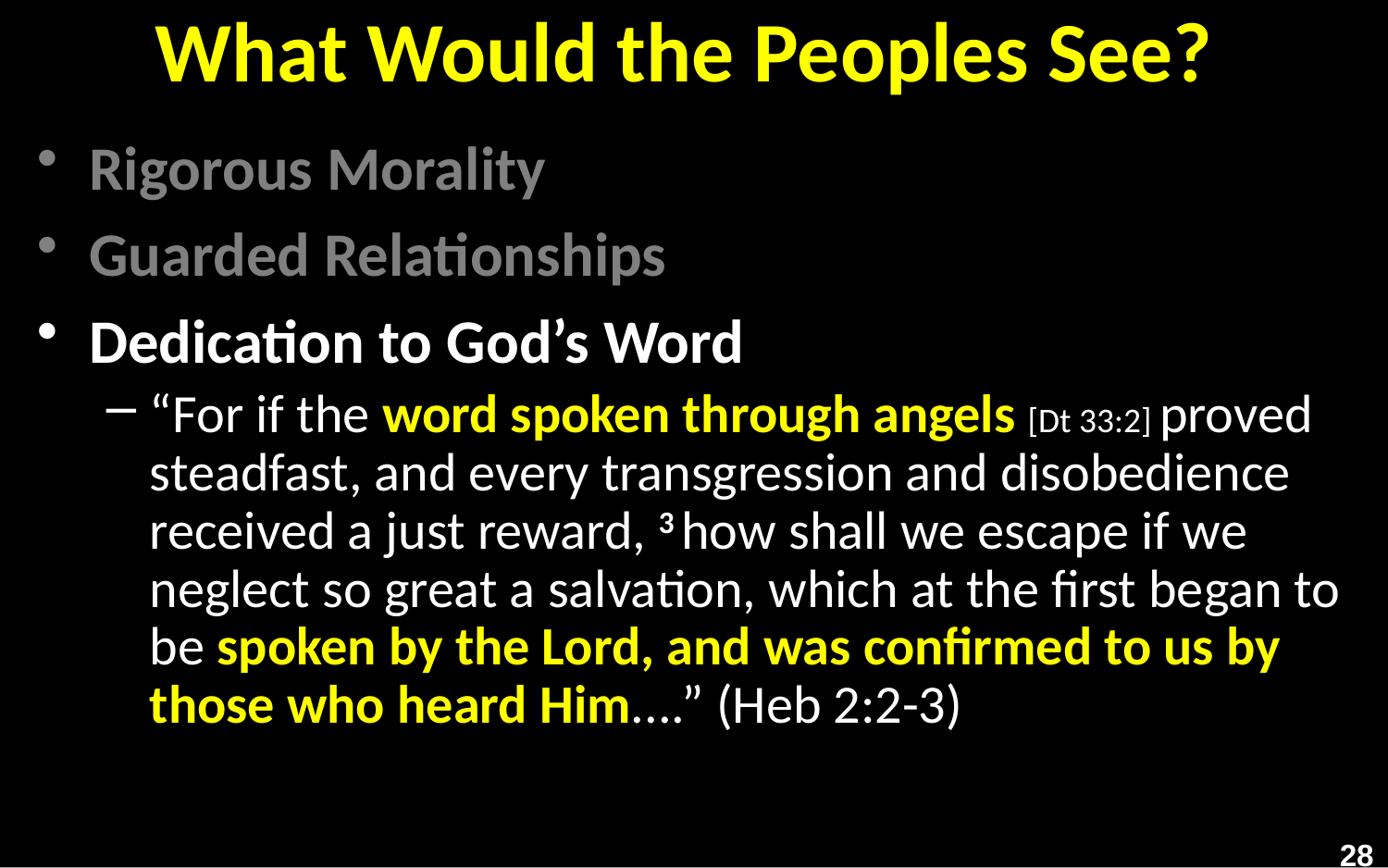

# What Would the Peoples See?
Rigorous Morality
Guarded Relationships
Dedication to God’s Word
“For if the word spoken through angels [Dt 33:2] proved steadfast, and every transgression and disobedience received a just reward, 3 how shall we escape if we neglect so great a salvation, which at the first began to be spoken by the Lord, and was confirmed to us by those who heard Him....” (Heb 2:2-3)
28